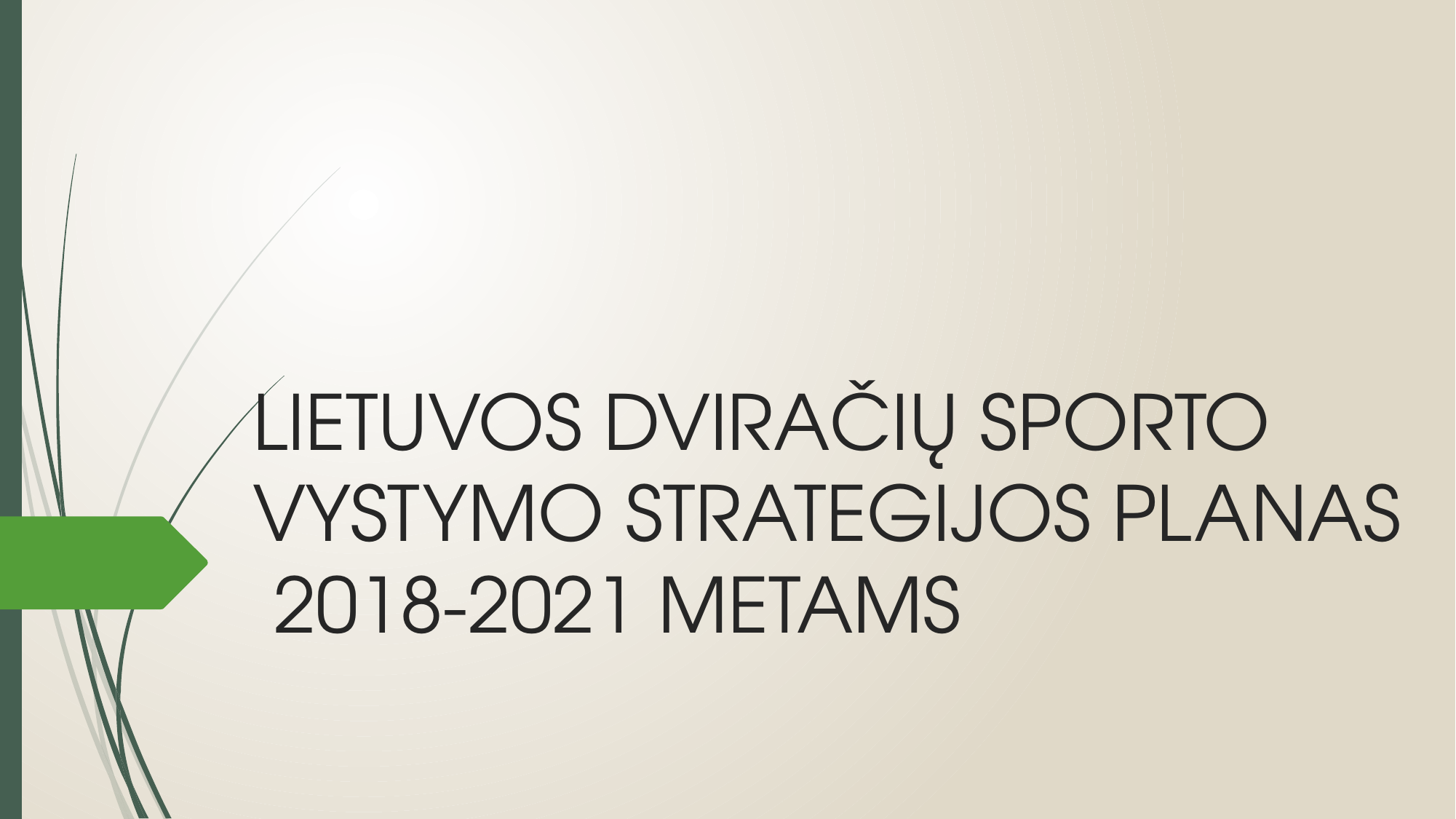

# LIETUVOS DVIRAČIŲ SPORTO VYSTYMO STRATEGIJOS PLANAS 2018-2021 METAMS